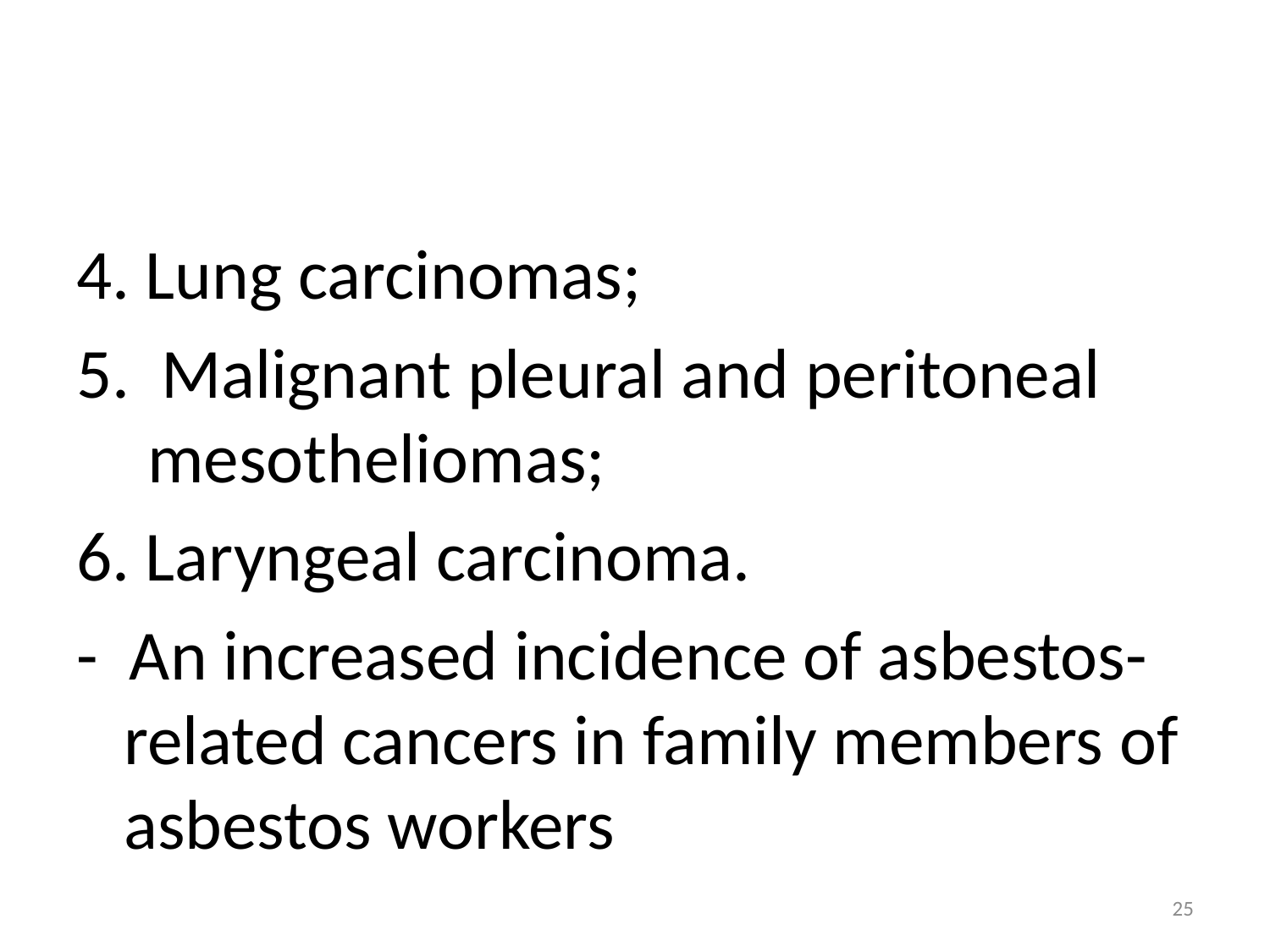

#
4. Lung carcinomas;
5.  Malignant pleural and peritoneal mesotheliomas;
6. Laryngeal carcinoma.
-  An increased incidence of asbestos-related cancers in family members of asbestos workers

25